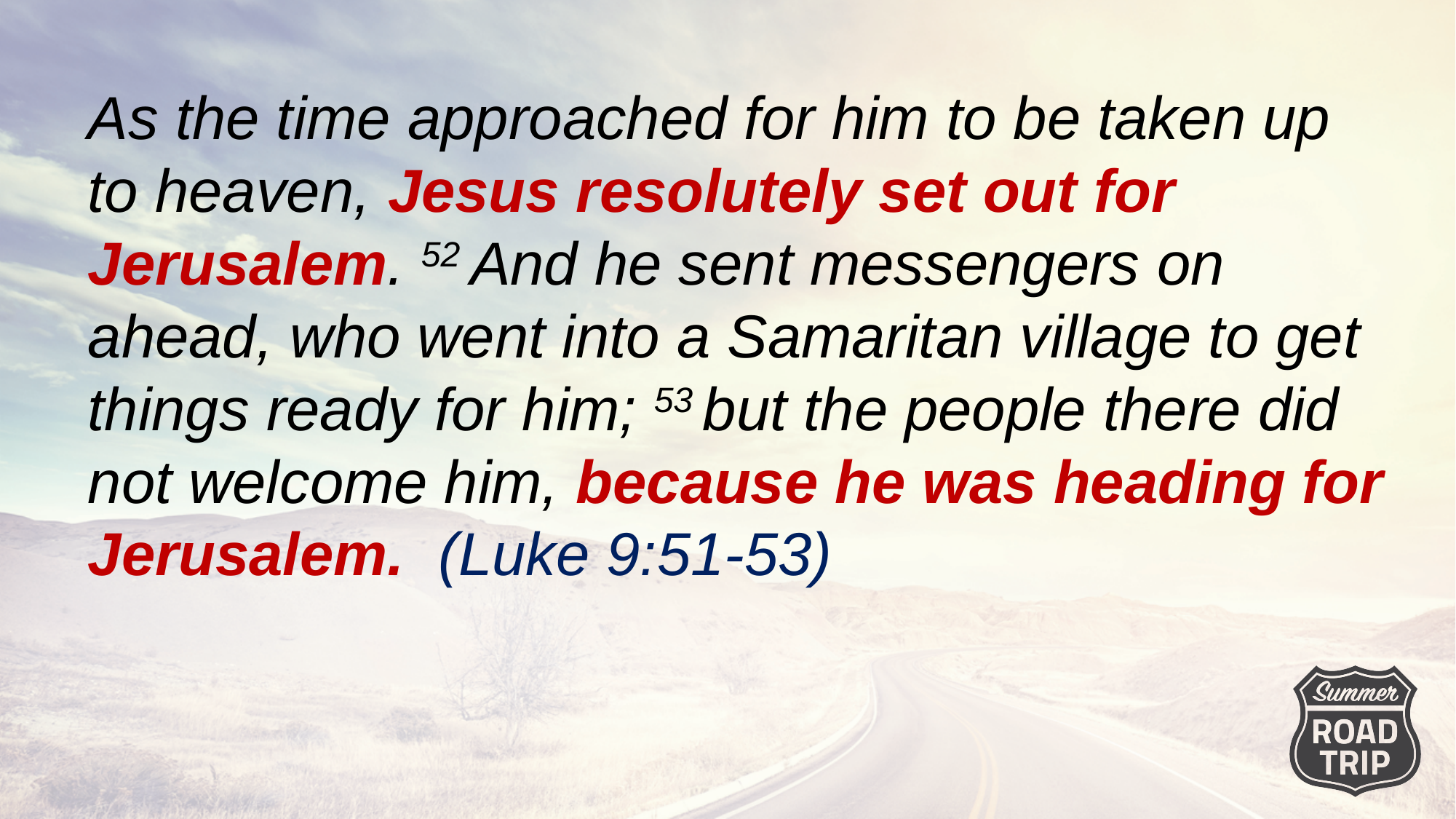

As the time approached for him to be taken up to heaven, Jesus resolutely set out for Jerusalem. 52 And he sent messengers on ahead, who went into a Samaritan village to get things ready for him; 53 but the people there did not welcome him, because he was heading for Jerusalem.  (Luke 9:51-53)